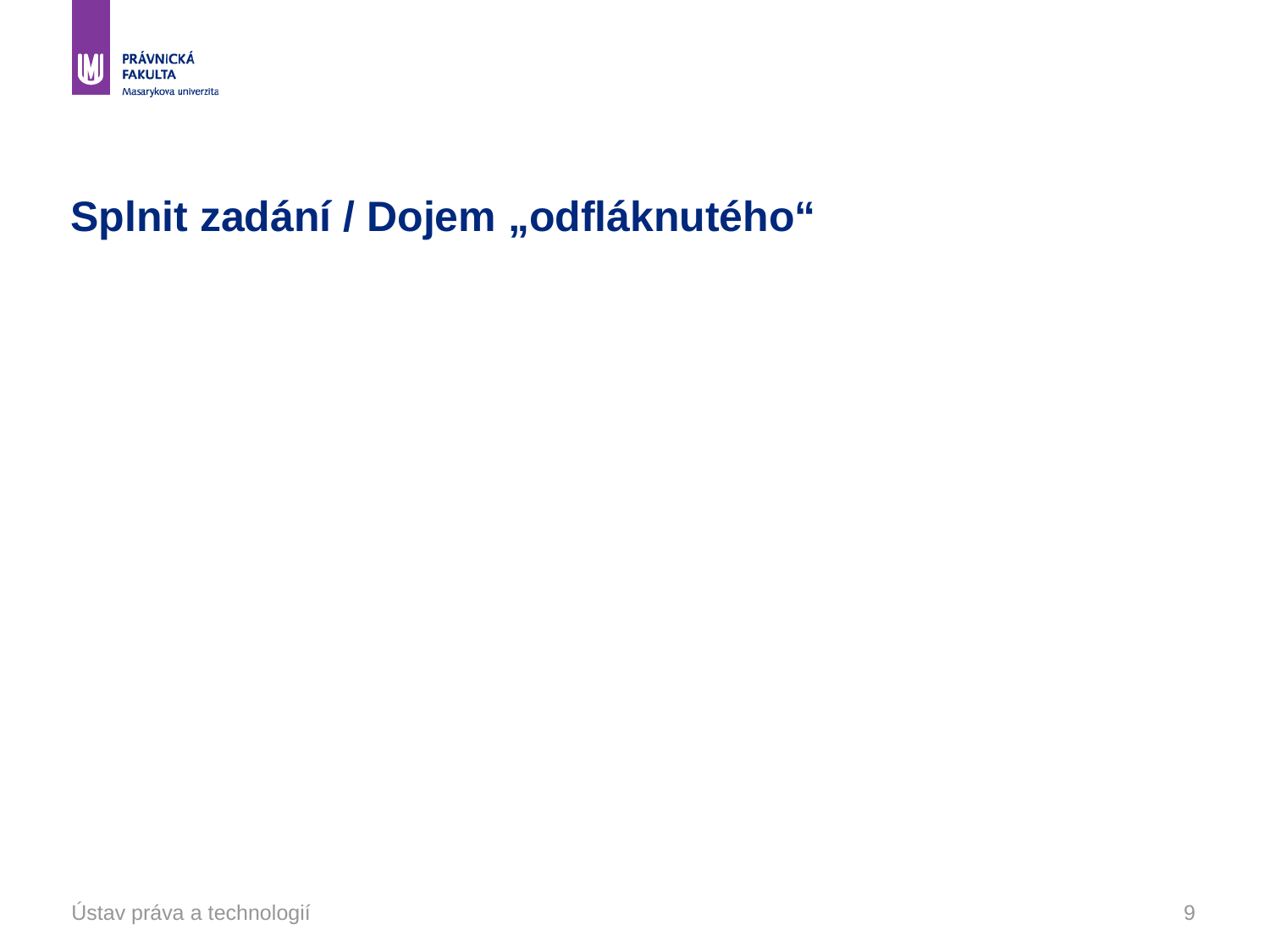

# Splnit zadání / Dojem „odfláknutého“

Ústav práva a technologií
9